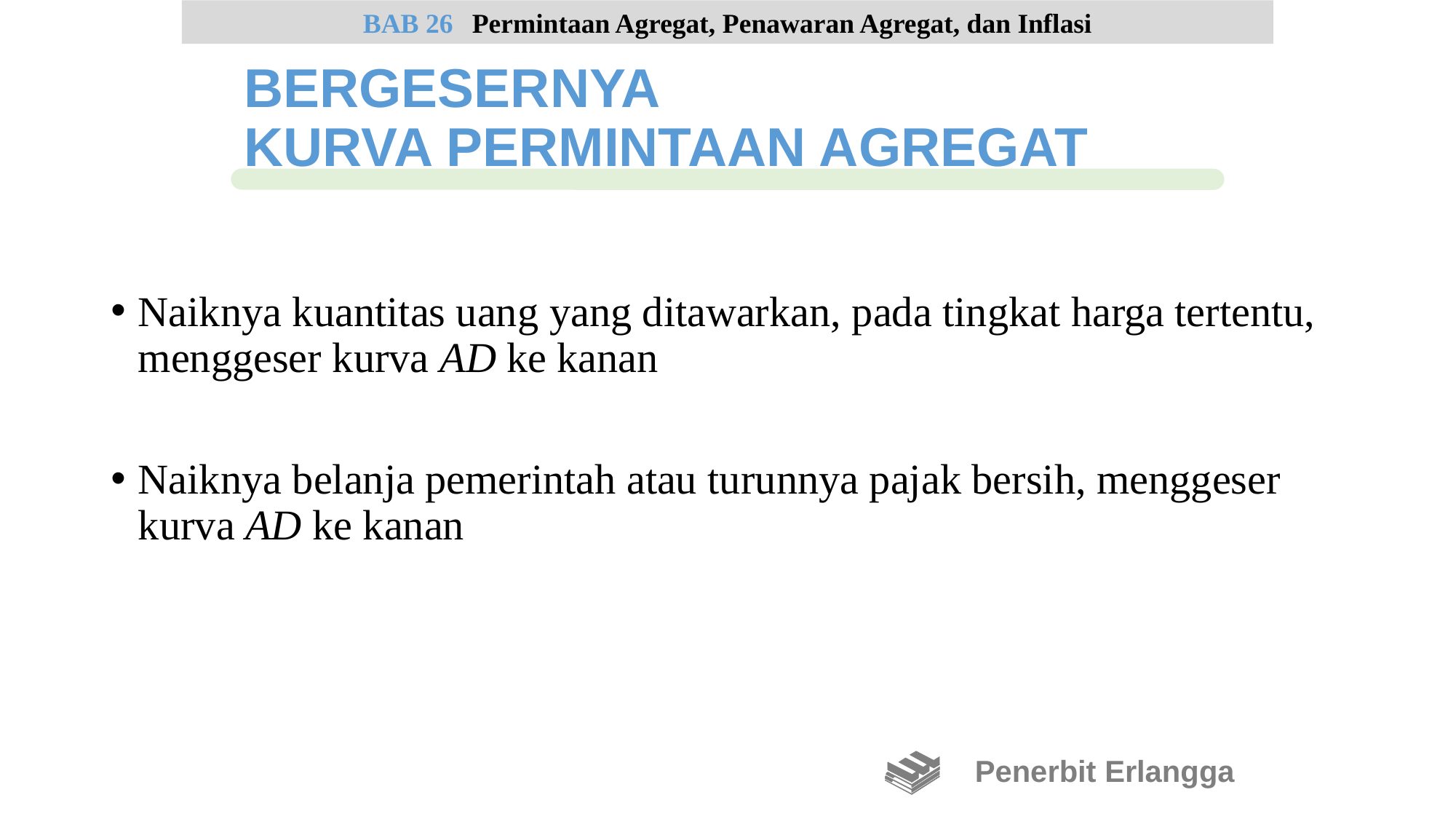

Naiknya kuantitas uang yang ditawarkan, pada tingkat harga tertentu, menggeser kurva AD ke kanan

Naiknya belanja pemerintah atau turunnya pajak bersih, menggeser kurva AD ke kanan
BAB 26	Permintaan Agregat, Penawaran Agregat, dan Inflasi
BERGESERNYA
KURVA PERMINTAAN AGREGAT
Penerbit Erlangga